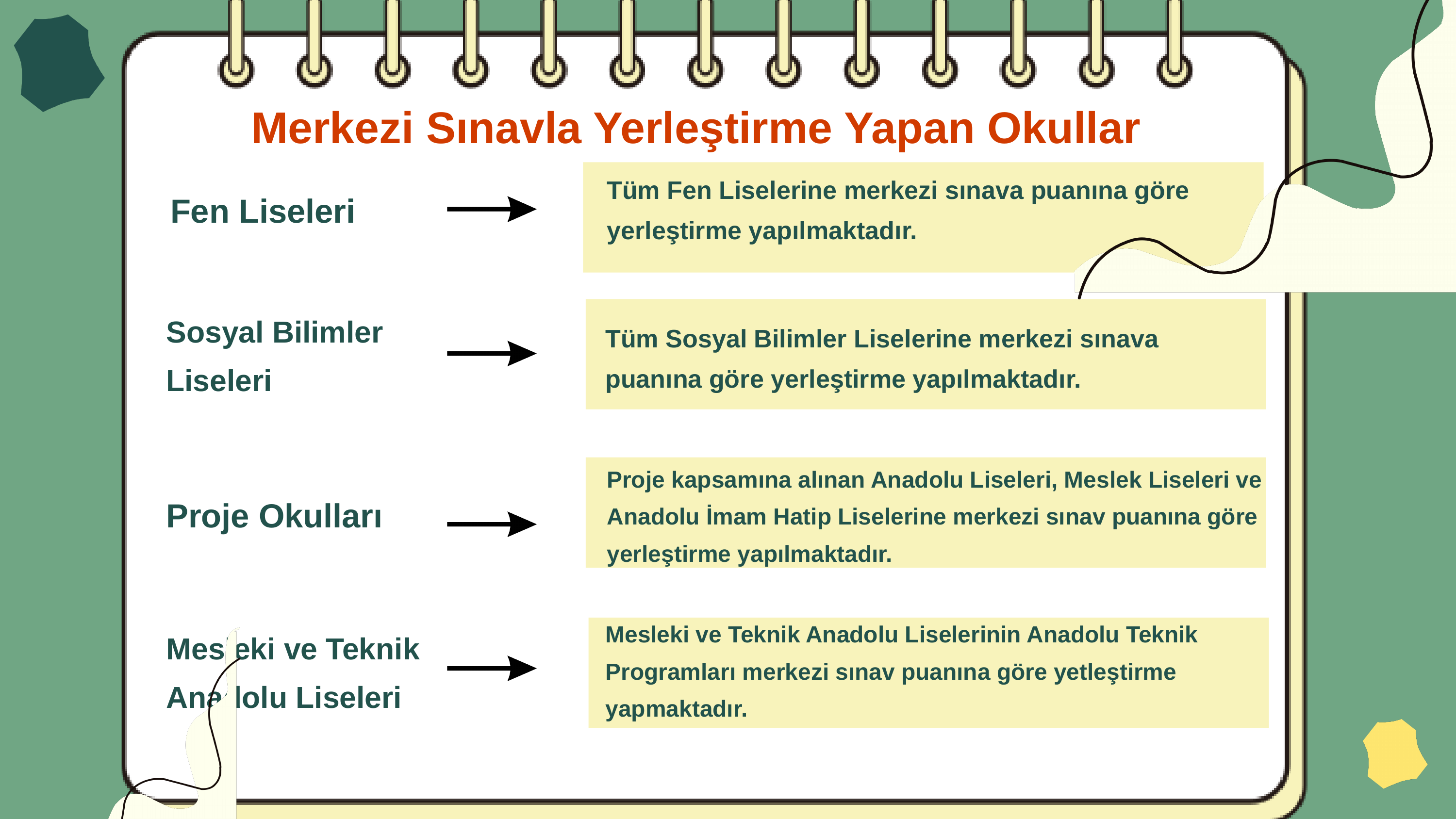

Merkezi Sınavla Yerleştirme Yapan Okullar

Tüm Fen Liselerine merkezi sınava puanına göre yerleştirme yapılmaktadır.
Fen Liseleri

Sosyal Bilimler
Liseleri
Tüm Sosyal Bilimler Liselerine merkezi sınava puanına göre yerleştirme yapılmaktadır.

Proje kapsamına alınan Anadolu Liseleri, Meslek Liseleri ve Anadolu İmam Hatip Liselerine merkezi sınav puanına göre yerleştirme yapılmaktadır.

Proje Okulları

Mesleki ve Teknik Anadolu Liselerinin Anadolu Teknik Programları merkezi sınav puanına göre yetleştirme yapmaktadır.
Mesleki ve Teknik Anadolu Liseleri